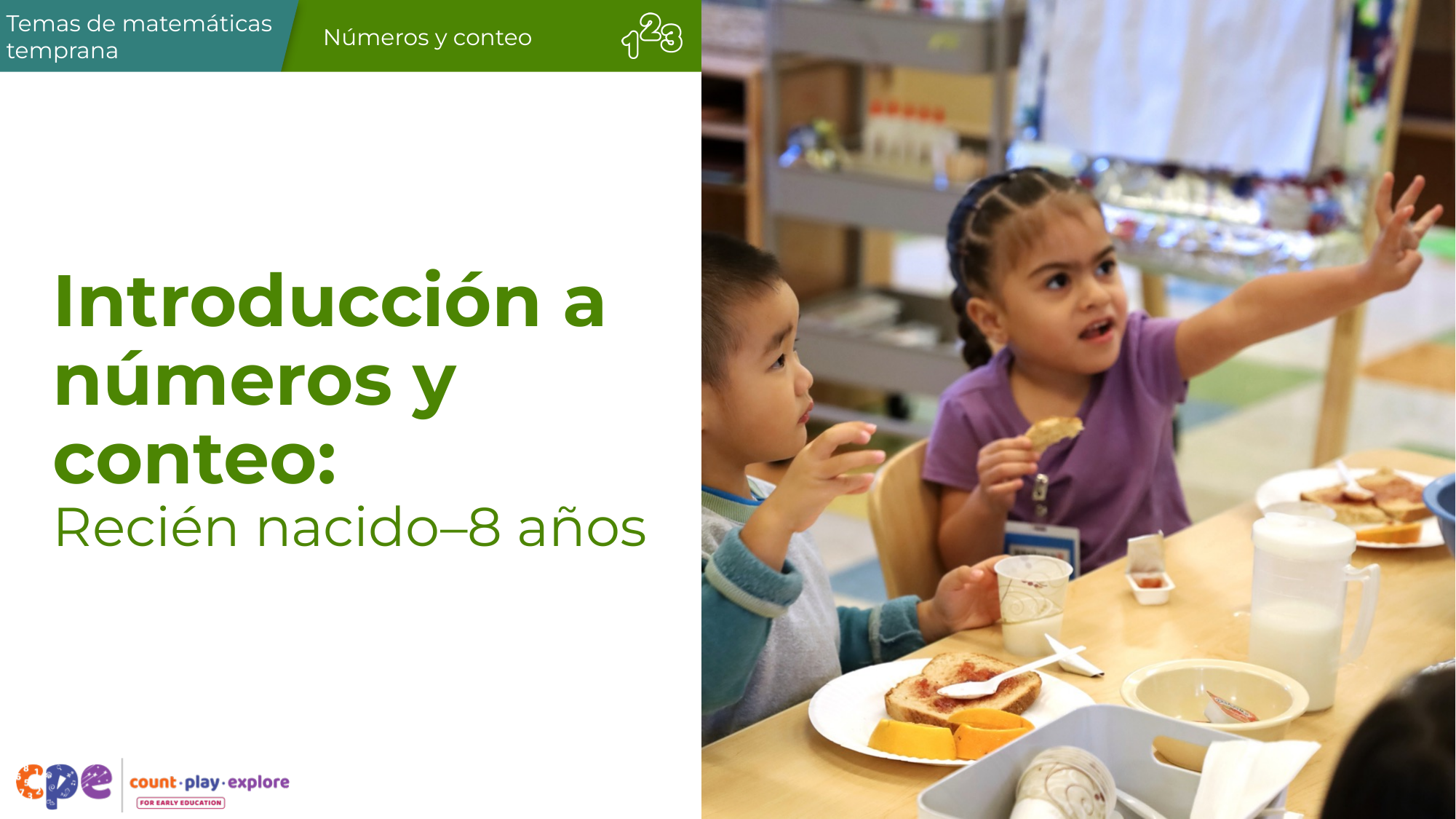

# Introducción a números y conteo: Recién nacido–8 años